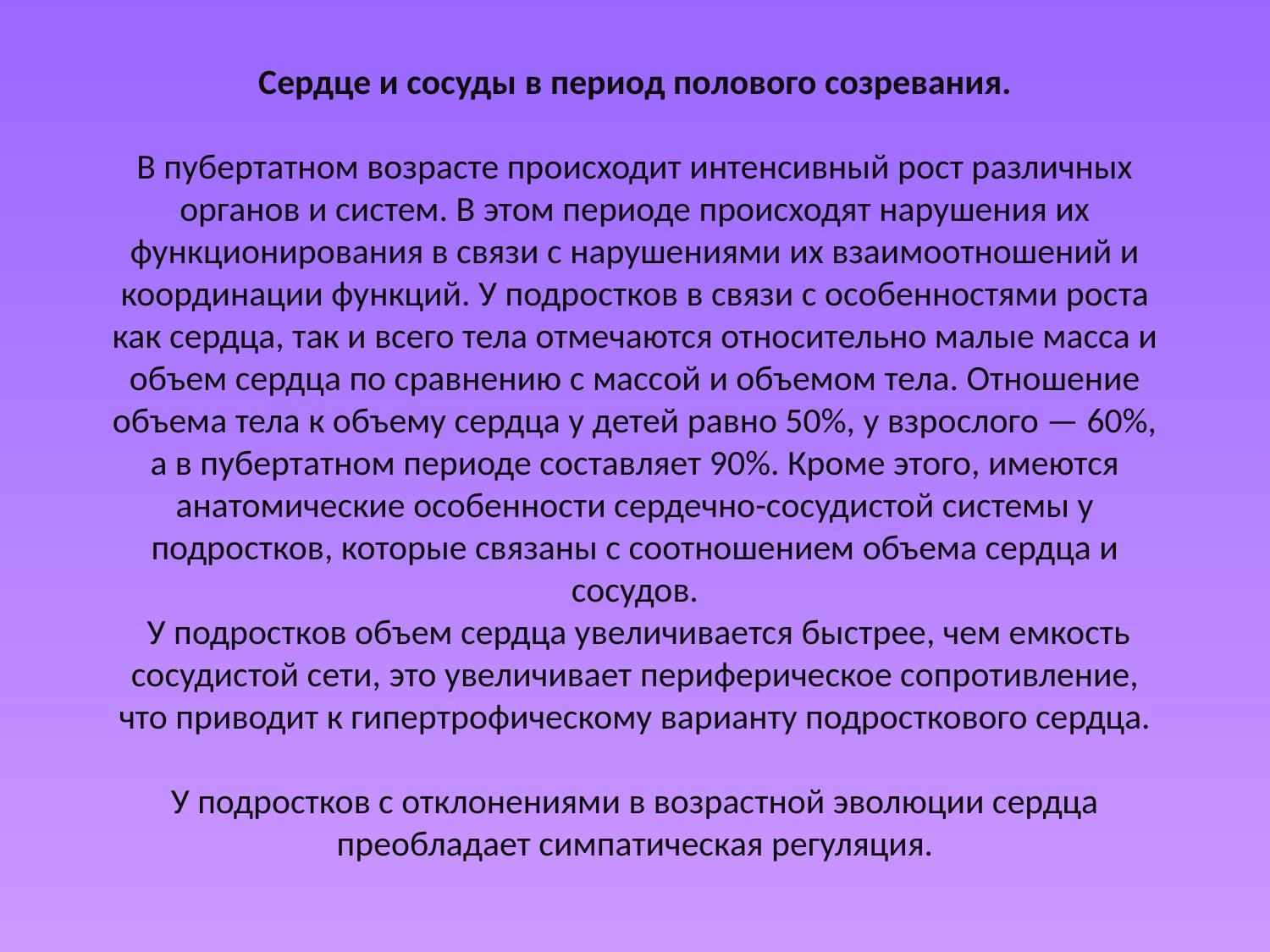

# Сердце и сосуды в период полового созревания.   В пубертатном возрасте происходит интенсивный рост различных органов и систем. В этом периоде происходят нарушения их функционирования в связи с нарушениями их взаимоотношений и координации функций. У подростков в связи с особенностями роста как сердца, так и всего тела отмечаются относительно малые масса и объем сердца по сравнению с массой и объемом тела. Отношение объема тела к объему сердца у детей равно 50%, у взрослого — 60%, а в пубертатном периоде составляет 90%. Кроме этого, имеются анатомические особенности сердечно-сосудистой системы у подростков, которые связаны с соотношением объема сердца и сосудов.  У подростков объем сердца увеличивается быстрее, чем емкость сосудистой сети, это увеличивает периферическое сопротивление, что приводит к гипертрофическому варианту подросткового сердца.   У подростков с отклонениями в возрастной эволюции сердца преобладает симпатическая регуляция.